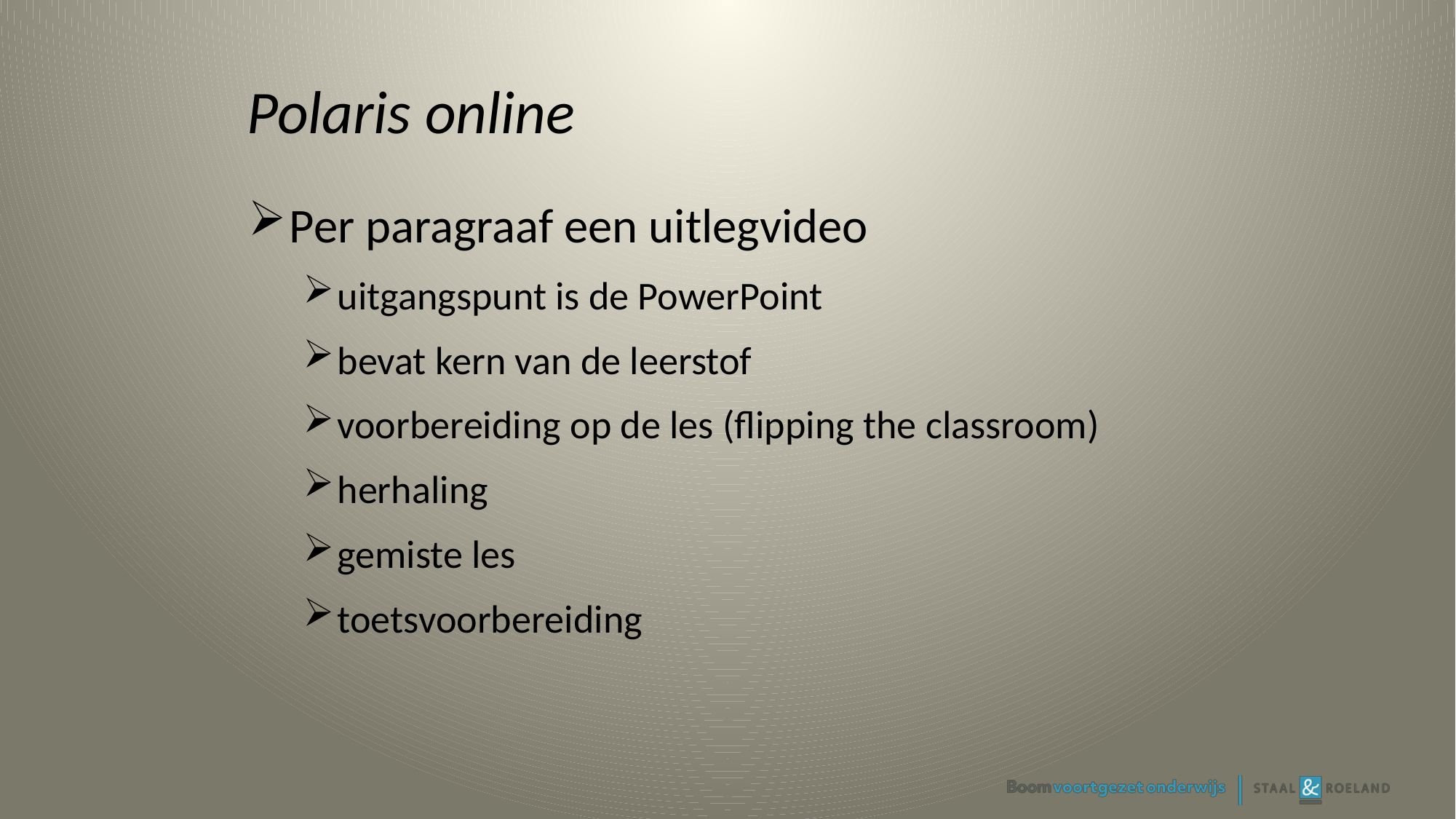

# Polaris online
Per paragraaf een uitlegvideo
uitgangspunt is de PowerPoint
bevat kern van de leerstof
voorbereiding op de les (flipping the classroom)
herhaling
gemiste les
toetsvoorbereiding